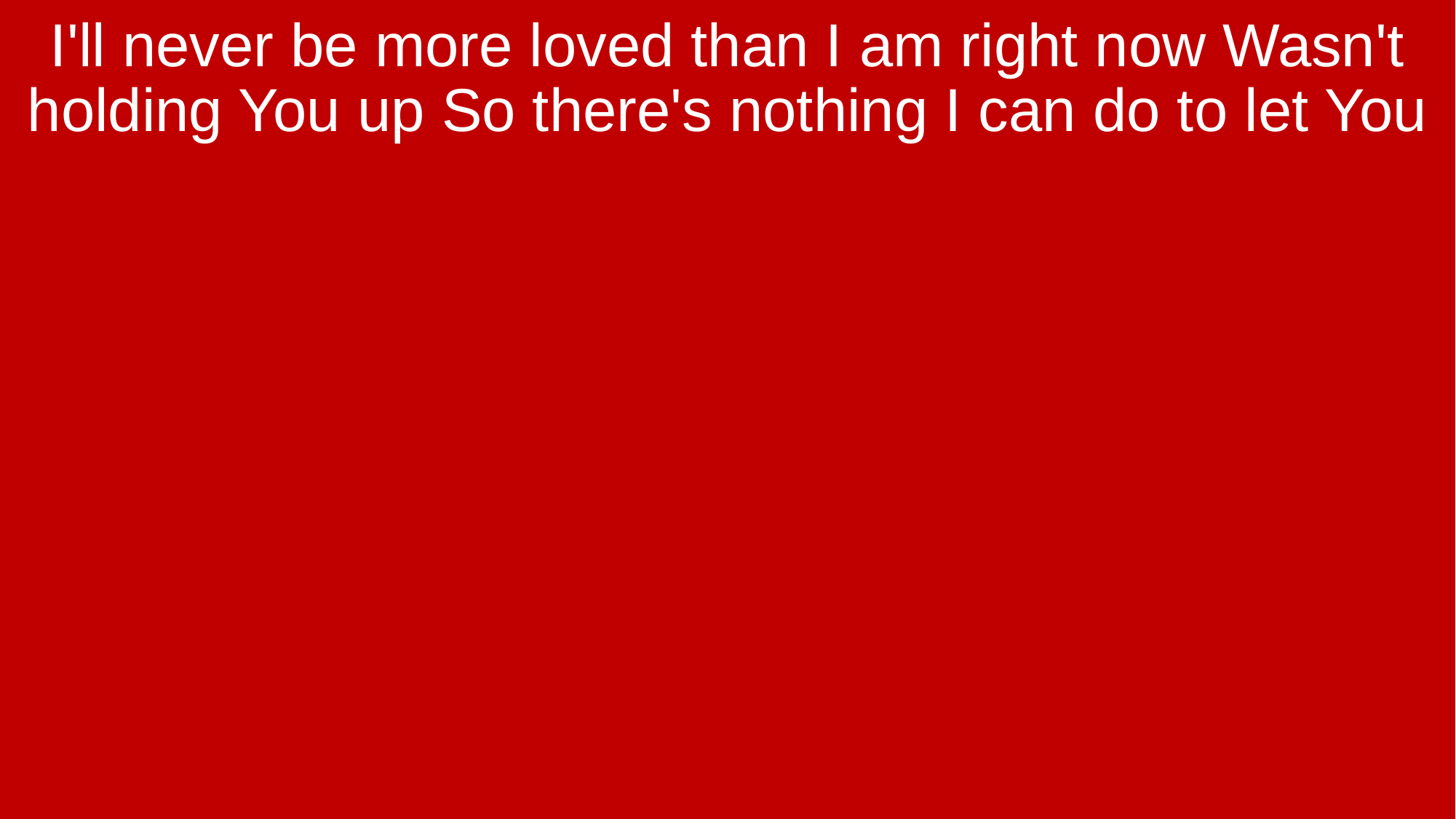

I'll never be more loved than I am right now Wasn't holding You up So there's nothing I can do to let You